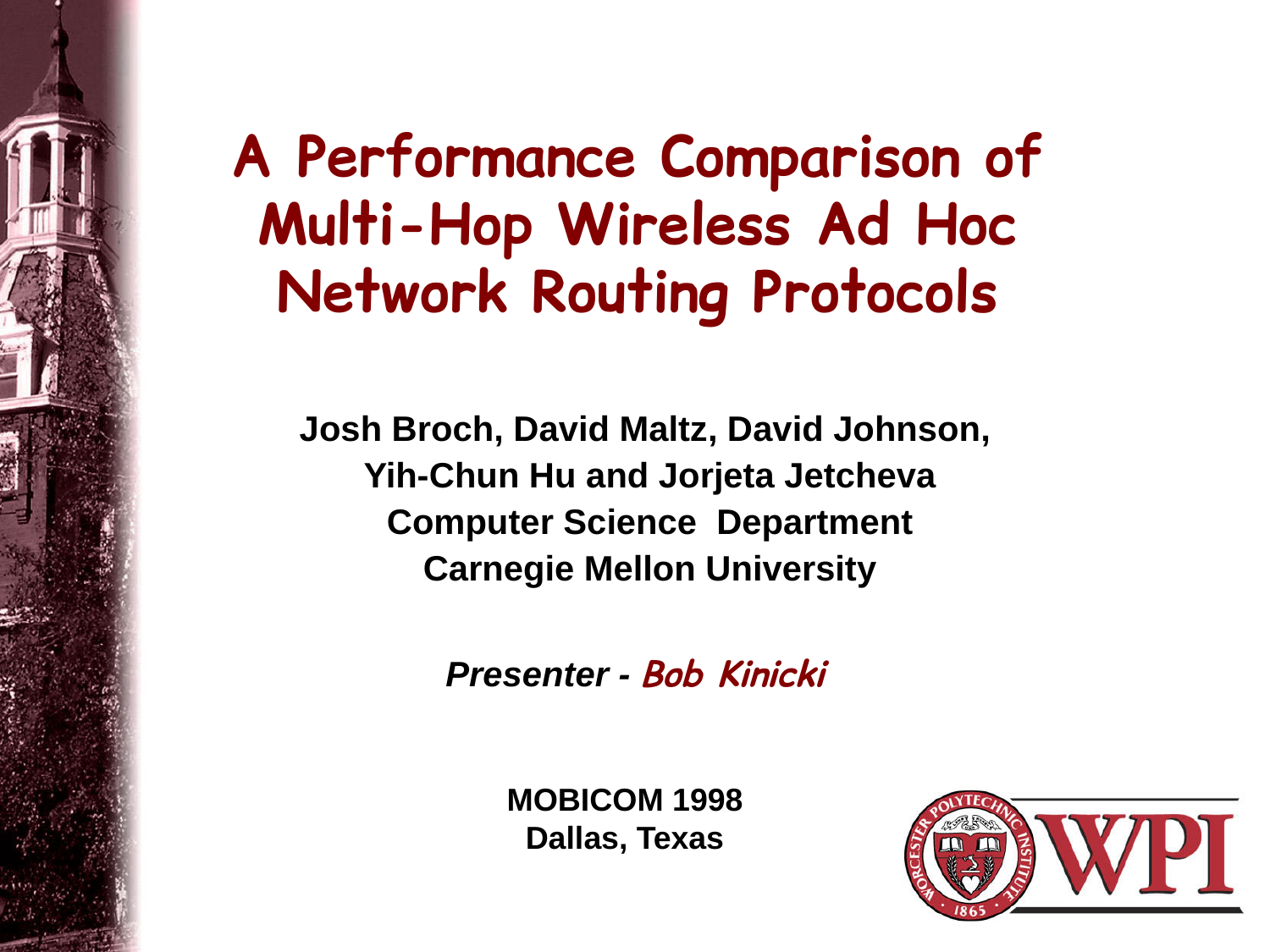

# A Performance Comparison of Multi-Hop Wireless Ad Hoc Network Routing Protocols
Josh Broch, David Maltz, David Johnson,
Yih-Chun Hu and Jorjeta Jetcheva
Computer Science  Department
Carnegie Mellon University
Presenter - Bob Kinicki
MOBICOM 1998
Dallas, Texas